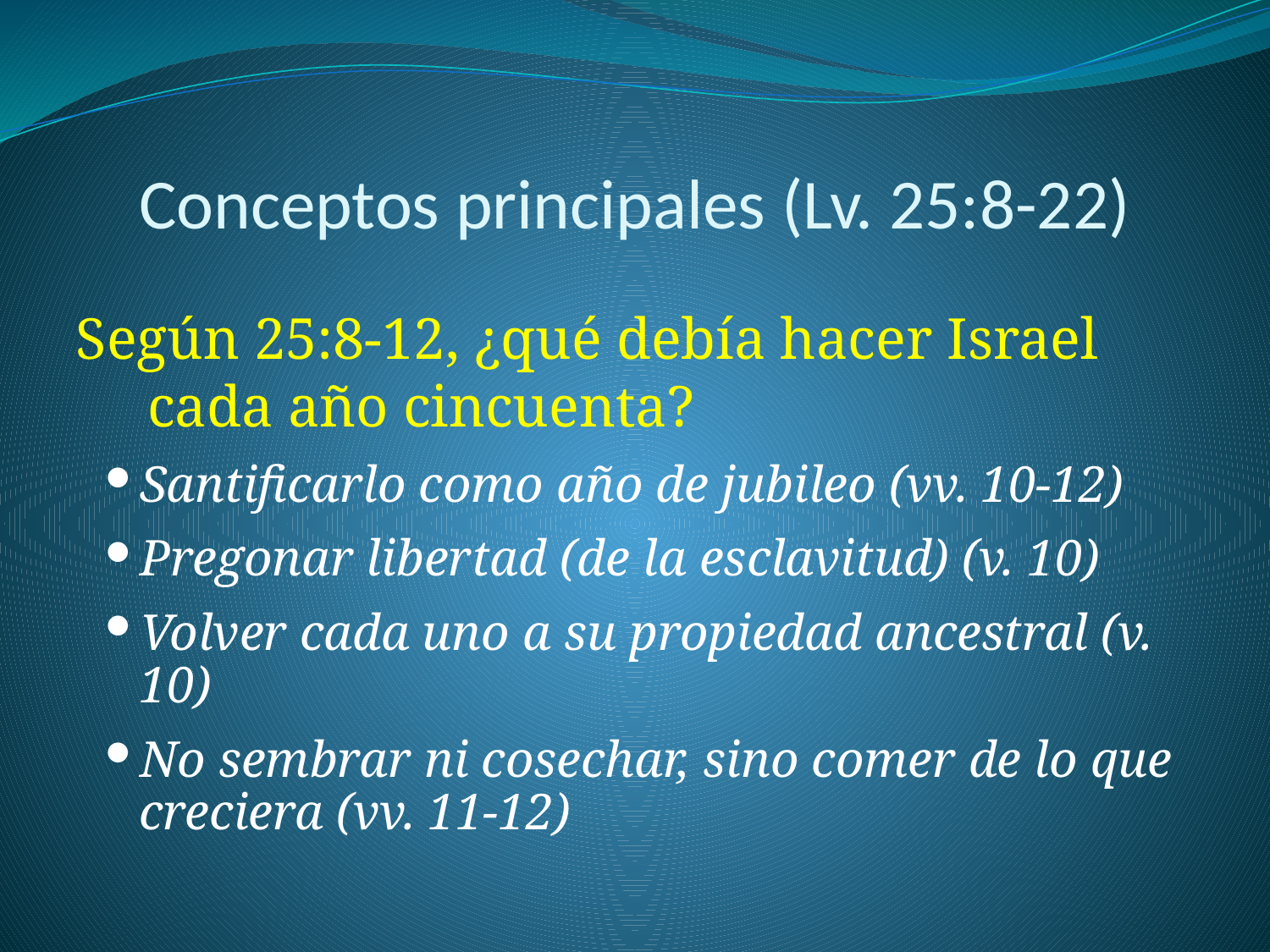

# Conceptos principales (Lv. 25:8-22)
Según 25:8-12, ¿qué debía hacer Israel cada año cincuenta?
Santificarlo como año de jubileo (vv. 10-12)
Pregonar libertad (de la esclavitud) (v. 10)
Volver cada uno a su propiedad ancestral (v. 10)
No sembrar ni cosechar, sino comer de lo que creciera (vv. 11-12)